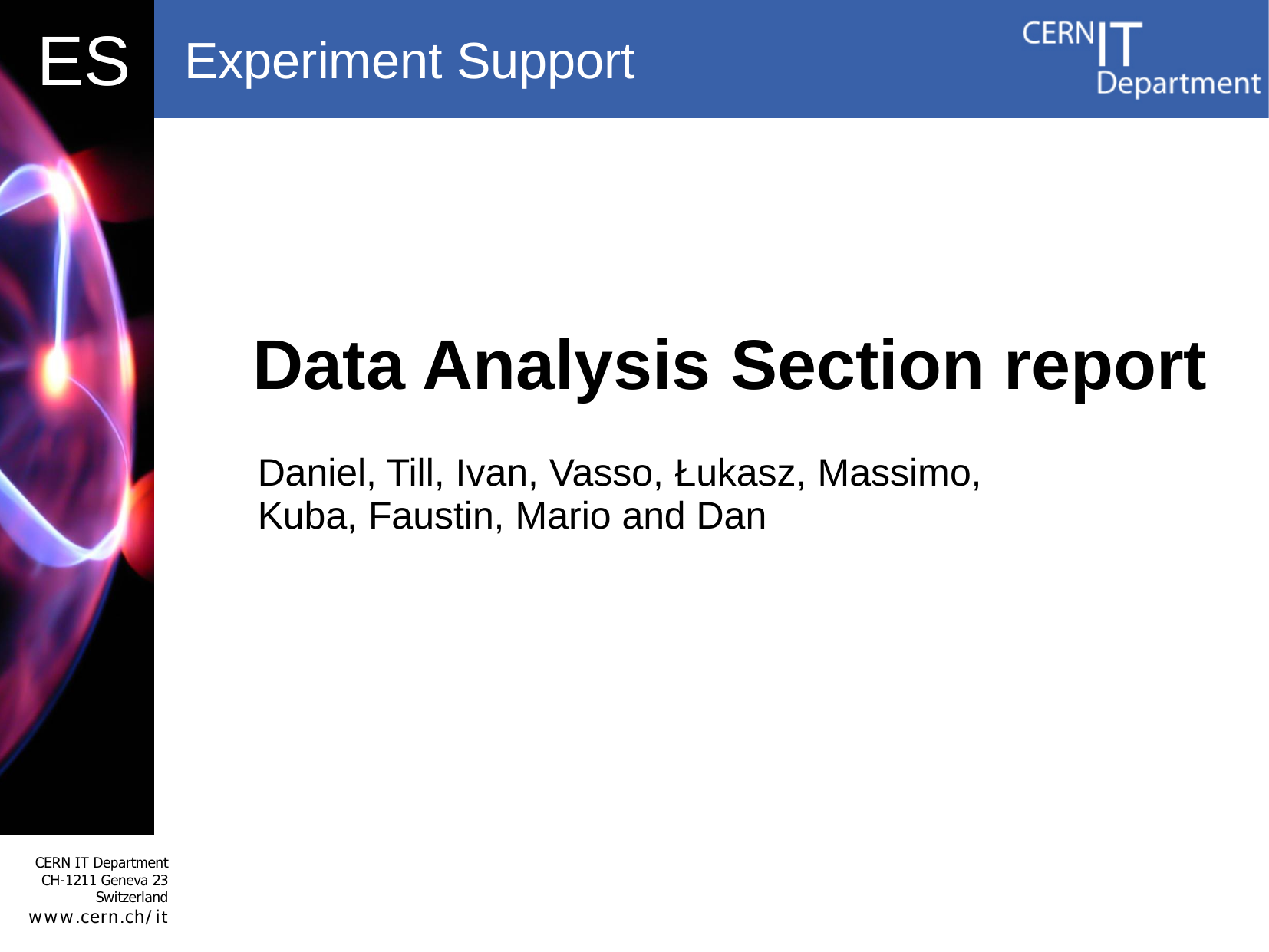

Data Analysis Section report
Daniel, Till, Ivan, Vasso, Łukasz, Massimo,
Kuba, Faustin, Mario and Dan